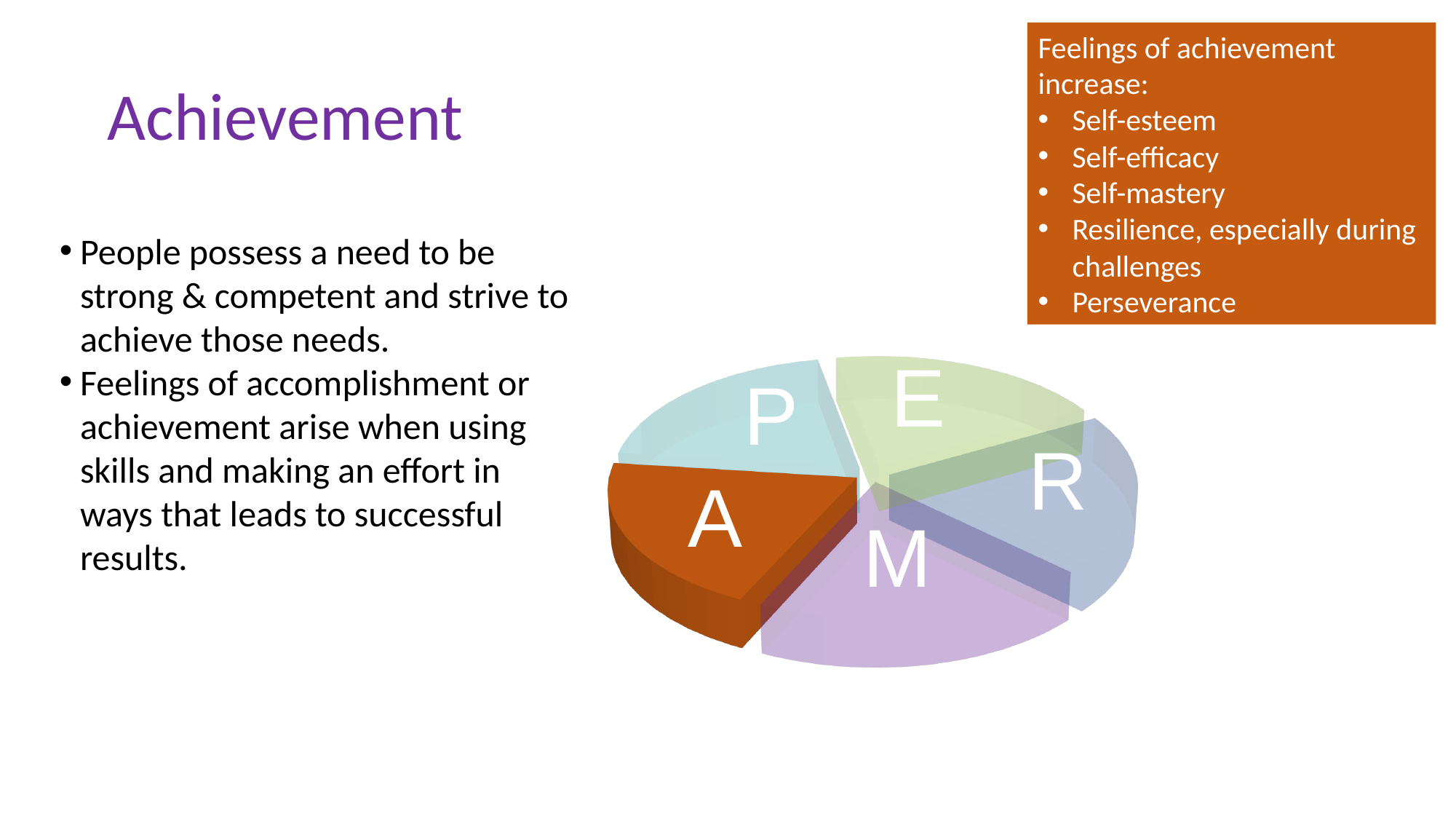

Feelings of achievement increase:
Self-esteem
Self-efficacy
Self-mastery
Resilience, especially during challenges
Perseverance
# Achievement
People possess a need to be strong & competent and strive to achieve those needs.
Feelings of accomplishment or achievement arise when using skills and making an effort in  ways that leads to successful results.

[unsupported chart]

E
P
R
A
M